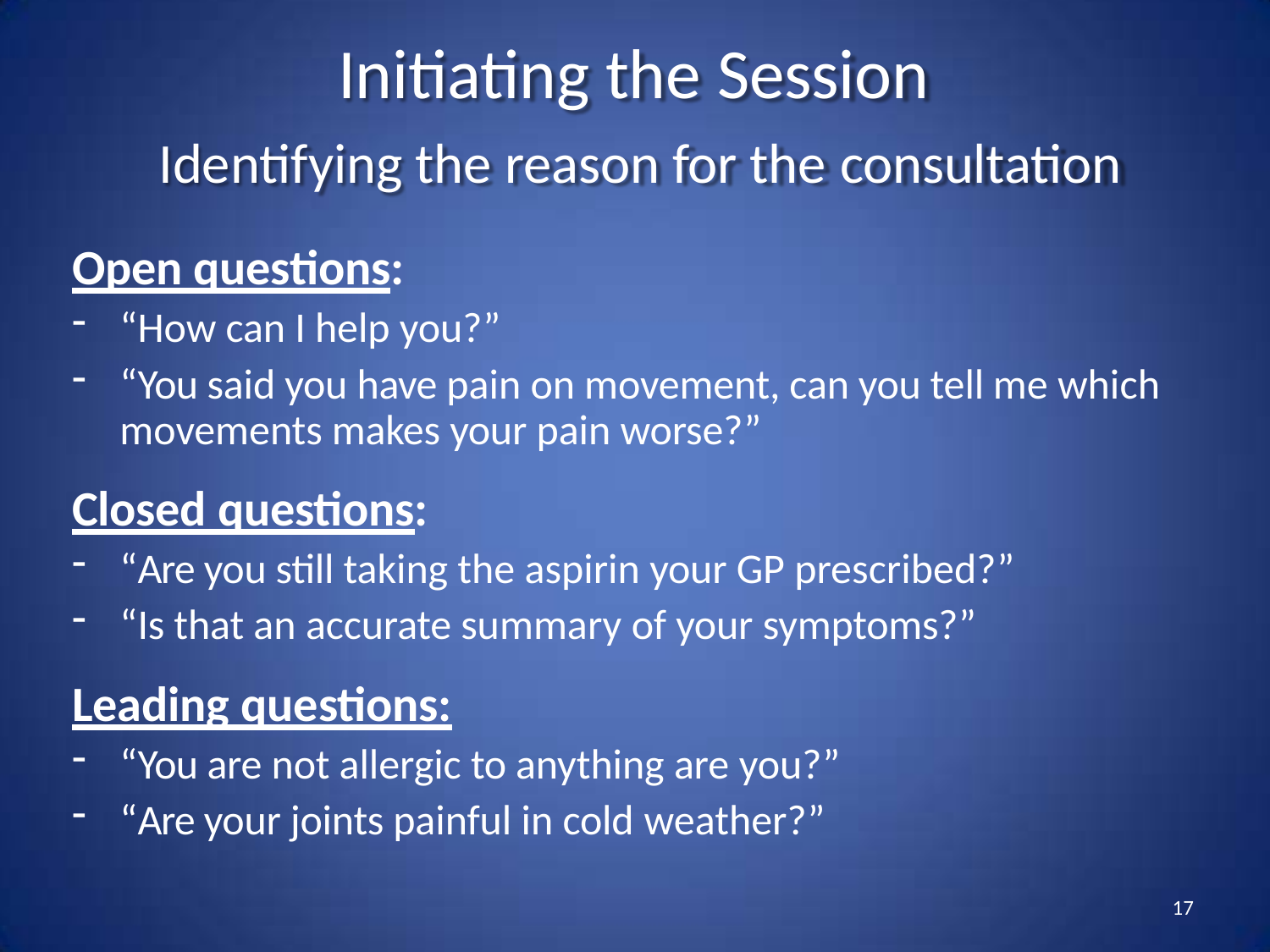

# Initiating the Session

Identifying the reason for the consultation
Open questions:
“How can I help you?”
“You said you have pain on movement, can you tell me which  movements makes your pain worse?”
Closed questions:
“Are you still taking the aspirin your GP prescribed?”
“Is that an accurate summary of your symptoms?”
Leading questions:
“You are not allergic to anything are you?”
“Are your joints painful in cold weather?”
17